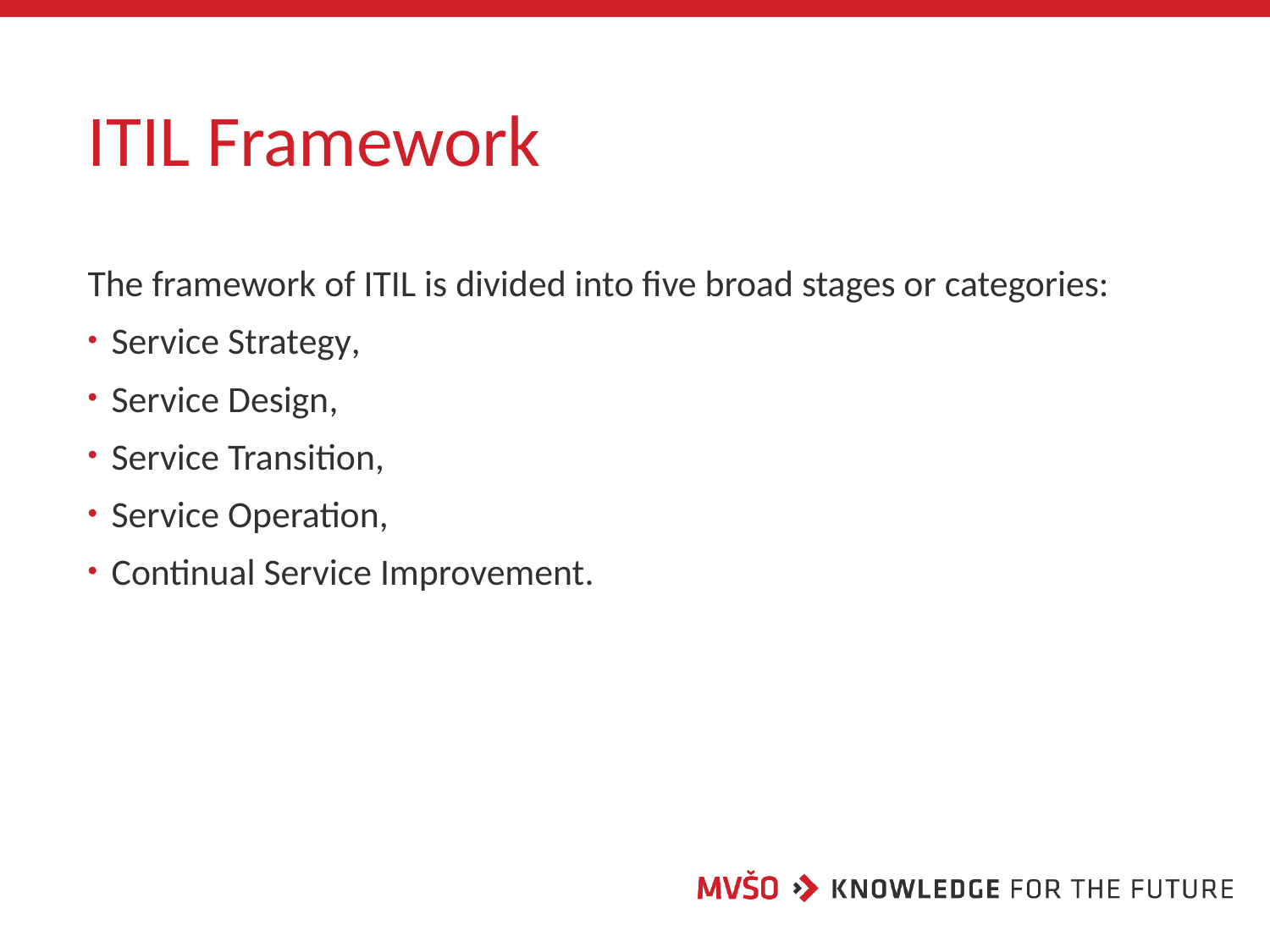

# ITIL Framework
The framework of ITIL is divided into five broad stages or categories:
Service Strategy,
Service Design,
Service Transition,
Service Operation,
Continual Service Improvement.